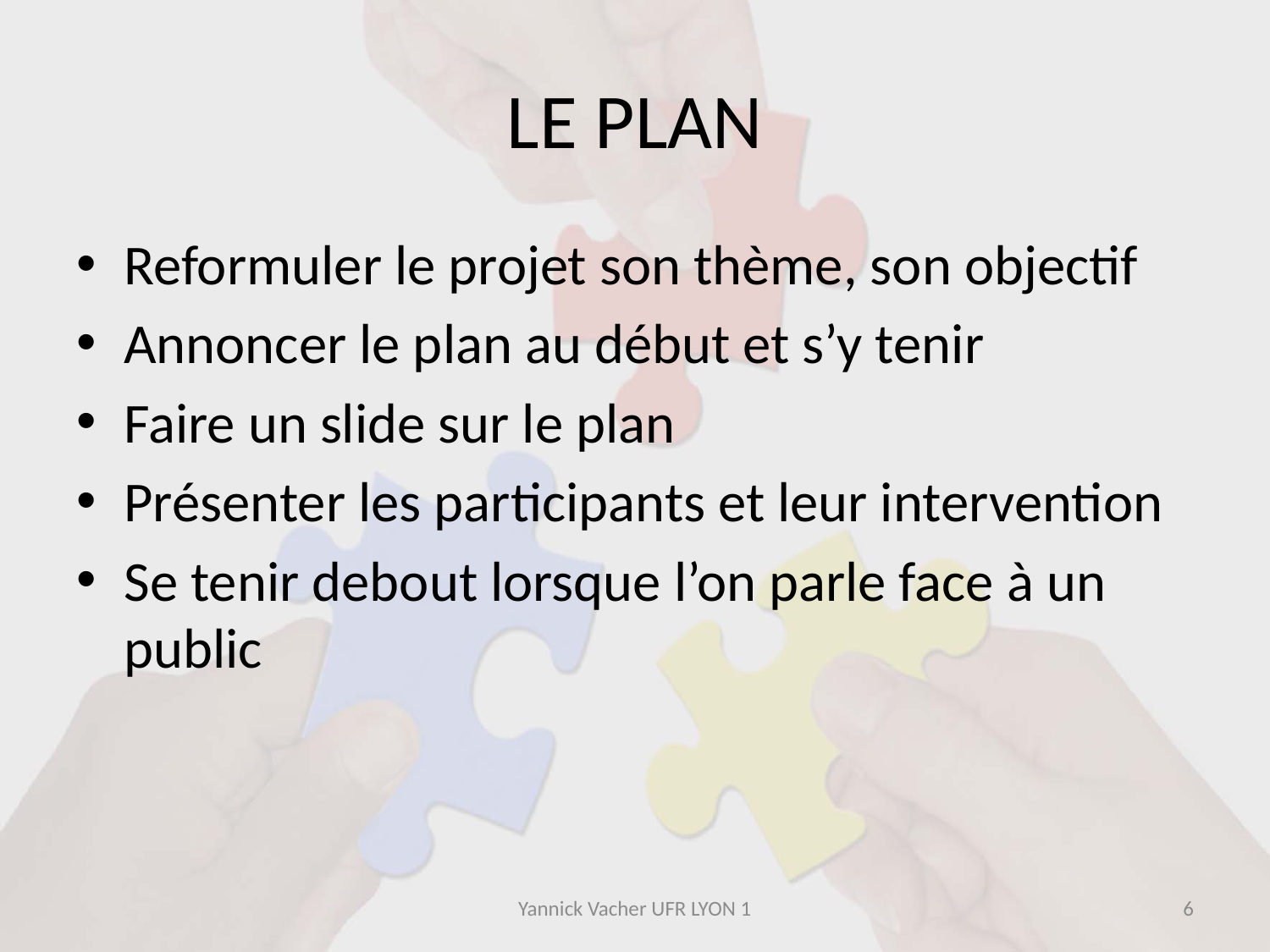

# LE PLAN
Reformuler le projet son thème, son objectif
Annoncer le plan au début et s’y tenir
Faire un slide sur le plan
Présenter les participants et leur intervention
Se tenir debout lorsque l’on parle face à un public
Yannick Vacher UFR LYON 1
6